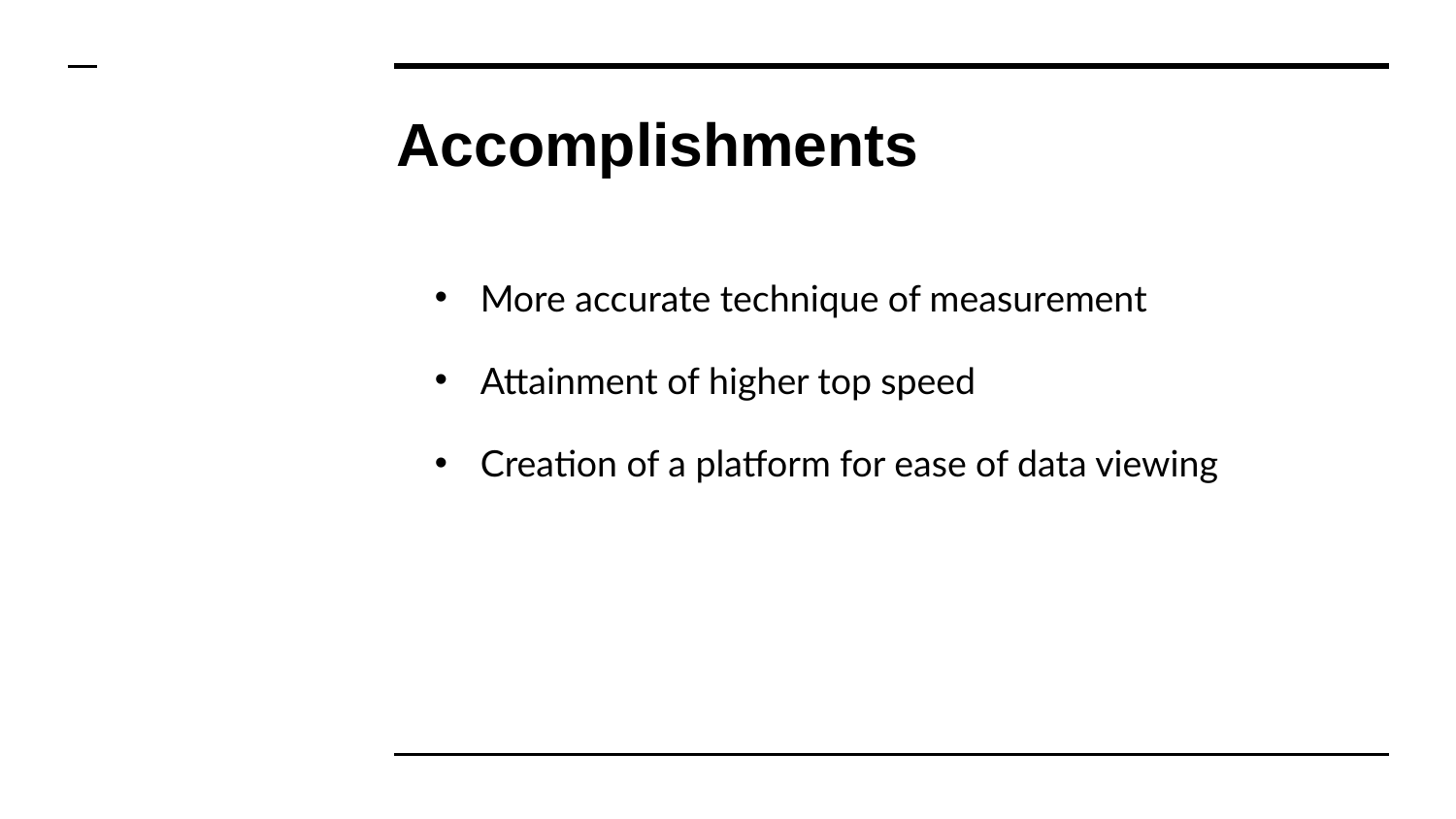

# Accomplishments
More accurate technique of measurement
Attainment of higher top speed
Creation of a platform for ease of data viewing